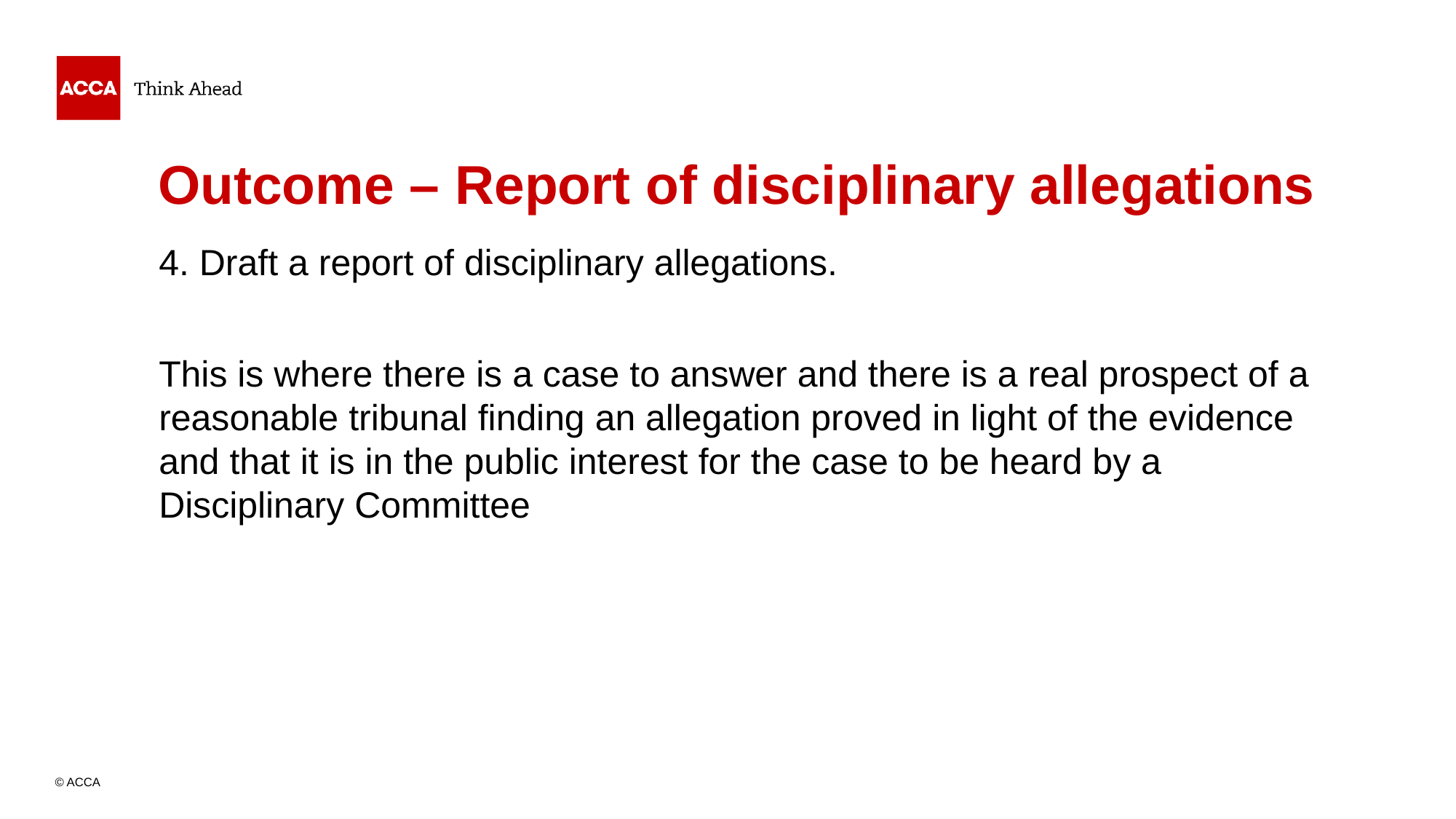

# Outcome – Report of disciplinary allegations
4. Draft a report of disciplinary allegations.

This is where there is a case to answer and there is a real prospect of a reasonable tribunal finding an allegation proved in light of the evidence and that it is in the public interest for the case to be heard by a Disciplinary Committee